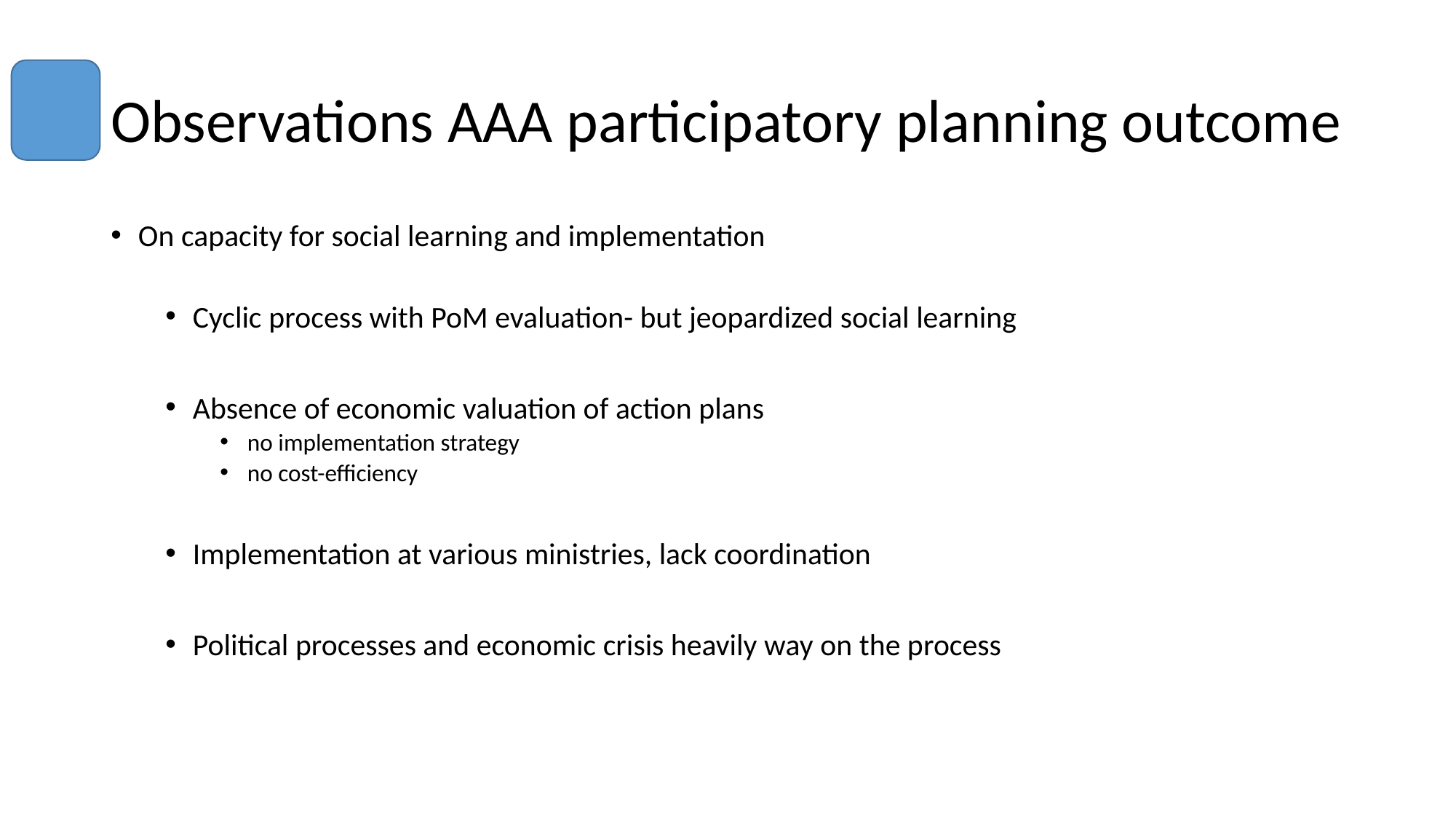

# Observations AAA participatory planning outcome

On capacity for social learning and implementation

Cyclic process with PoM evaluation- but jeopardized social learning

Absence of economic valuation of action plans
no implementation strategy
no cost-efficiency

Implementation at various ministries, lack coordination

Political processes and economic crisis heavily way on the process